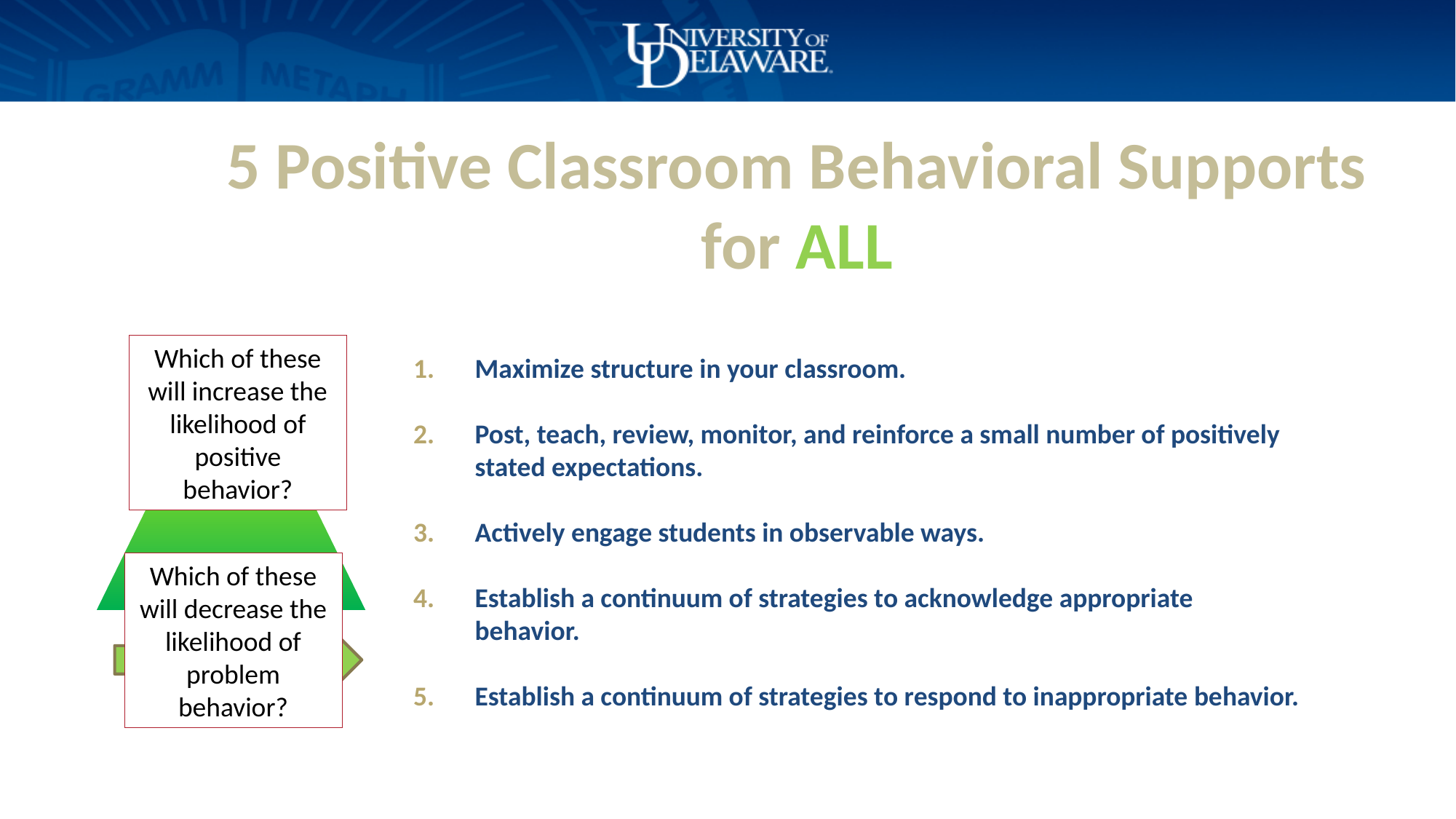

# 5 Positive Classroom Behavioral Supports for ALL

Which of these will increase the likelihood of positive behavior?
Maximize structure in your classroom.

Post, teach, review, monitor, and reinforce a small number of positively stated expectations.

Actively engage students in observable ways.

Establish a continuum of strategies to acknowledge appropriate behavior.

Establish a continuum of strategies to respond to inappropriate behavior.

Which of these will decrease the likelihood of problem behavior?

ALL